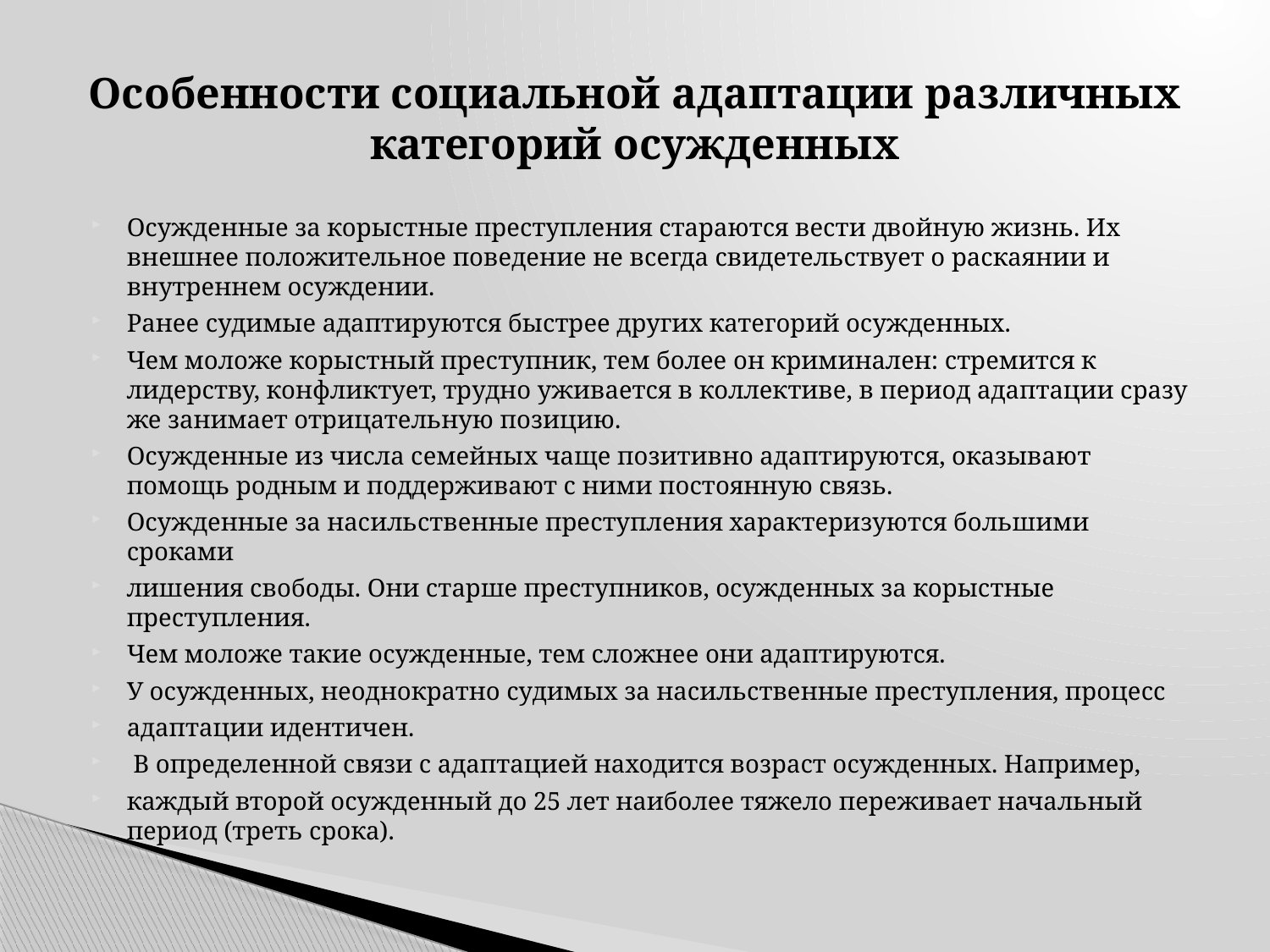

# Особенности социальной адаптации различных категорий осужденных
Осужденные за корыстные преступления стараются вести двойную жизнь. Их внешнее положительное поведение не всегда свидетельствует о раскаянии и внутреннем осуждении.
Ранее судимые адаптируются быстрее других категорий осужденных.
Чем моложе корыстный преступник, тем более он криминален: стремится к лидерству, конфликтует, трудно уживается в коллективе, в период адаптации сразу же занимает отрицательную позицию.
Осужденные из числа семейных чаще позитивно адаптируются, оказывают помощь родным и поддерживают с ними постоянную связь.
Осужденные за насильственные преступления характеризуются большими сроками
лишения свободы. Они старше преступников, осужденных за корыстные преступления.
Чем моложе такие осужденные, тем сложнее они адаптируются.
У осужденных, неоднократно судимых за насильственные преступления, процесс
адаптации идентичен.
 В определенной связи с адаптацией находится возраст осужденных. Например,
каждый второй осужденный до 25 лет наиболее тяжело переживает начальный период (треть срока).